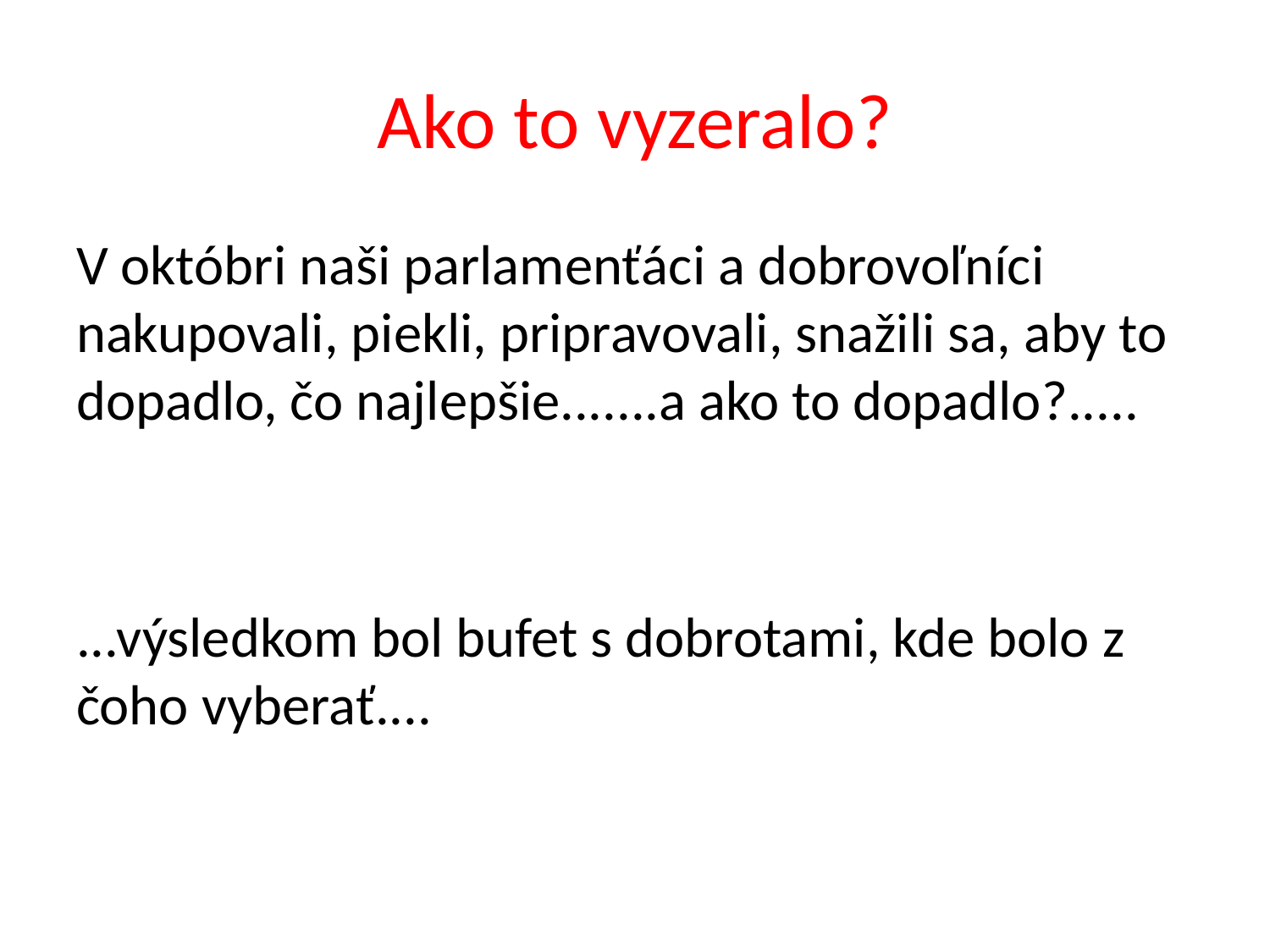

# Ako to vyzeralo?
V októbri naši parlamenťáci a dobrovoľníci nakupovali, piekli, pripravovali, snažili sa, aby to dopadlo, čo najlepšie.......a ako to dopadlo?.....

...výsledkom bol bufet s dobrotami, kde bolo z čoho vyberať....